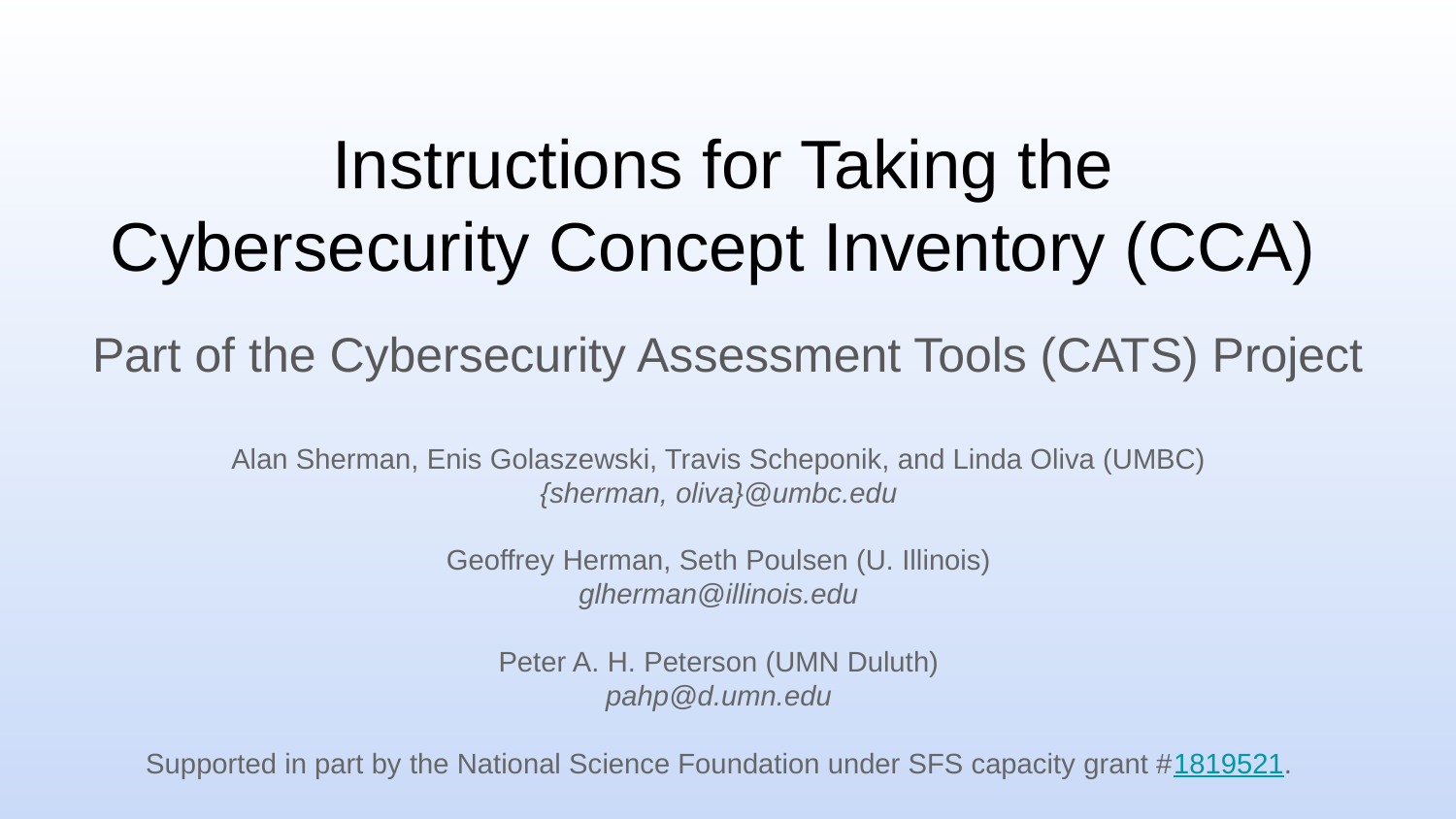

# Instructions for Taking the
Cybersecurity Concept Inventory (CCA)
Part of the Cybersecurity Assessment Tools (CATS) Project
Alan Sherman, Enis Golaszewski, Travis Scheponik, and Linda Oliva (UMBC)
{sherman, oliva}@umbc.edu
Geoffrey Herman, Seth Poulsen (U. Illinois)
glherman@illinois.edu
Peter A. H. Peterson (UMN Duluth)
pahp@d.umn.edu

Supported in part by the National Science Foundation under SFS capacity grant #1819521.